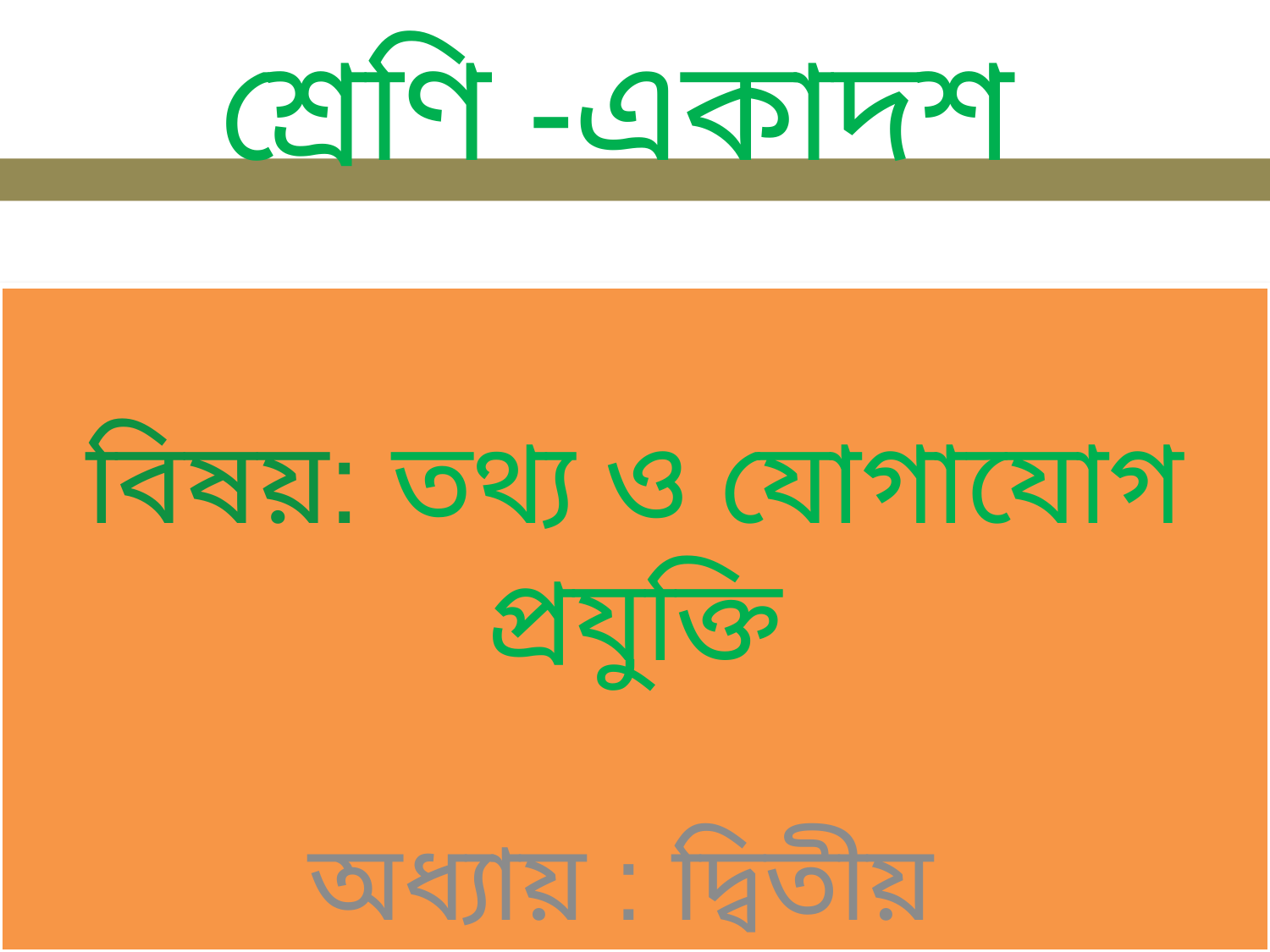

# শ্রেণি -একাদশ

বিষয়: তথ্য ও যোগাযোগ প্রযুক্তি

অধ্যায় : দ্বিতীয়